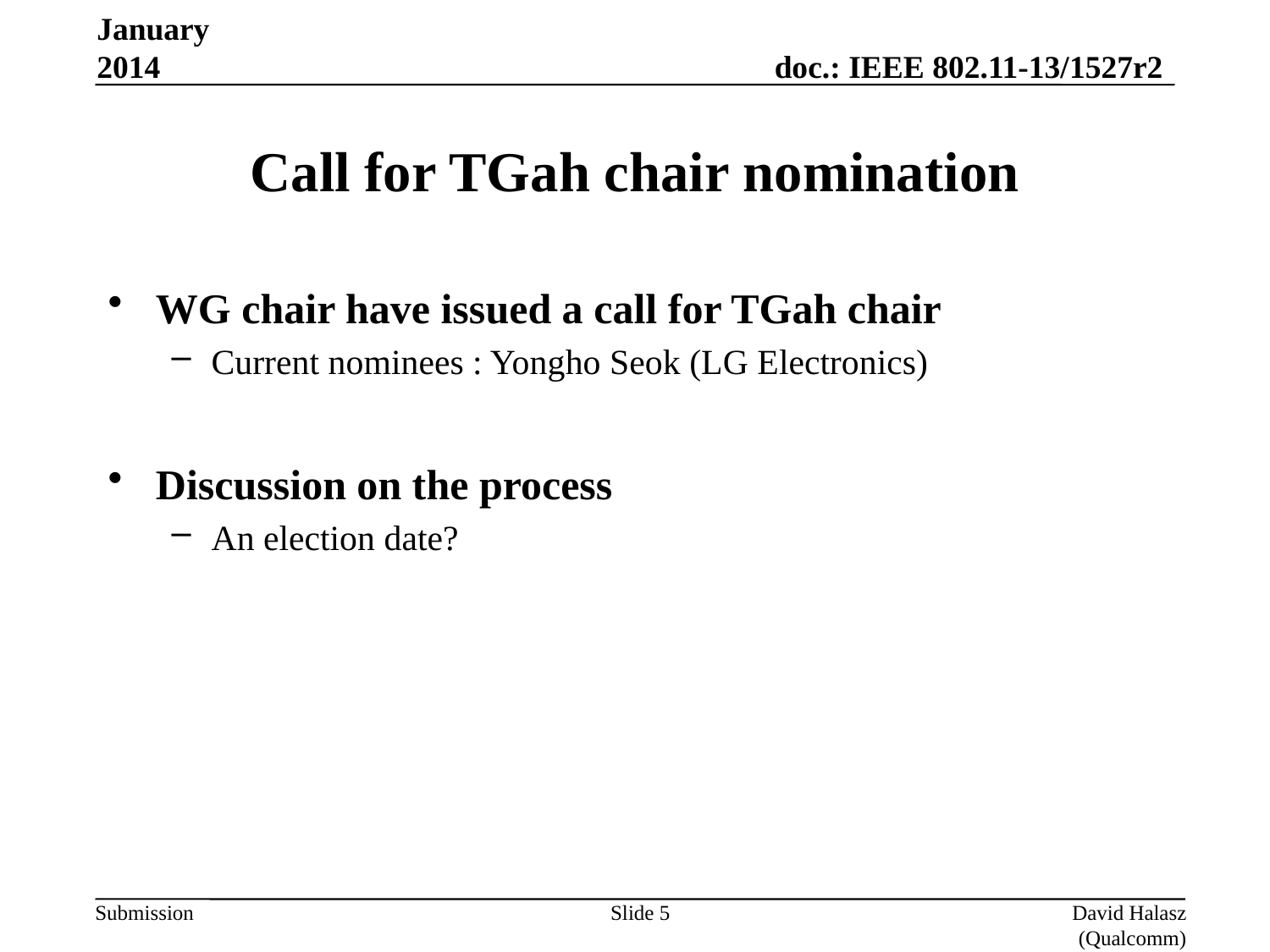

January 2014
# Call for TGah chair nomination
WG chair have issued a call for TGah chair
Current nominees : Yongho Seok (LG Electronics)

Discussion on the process
An election date?
Slide 5
David Halasz (Qualcomm)